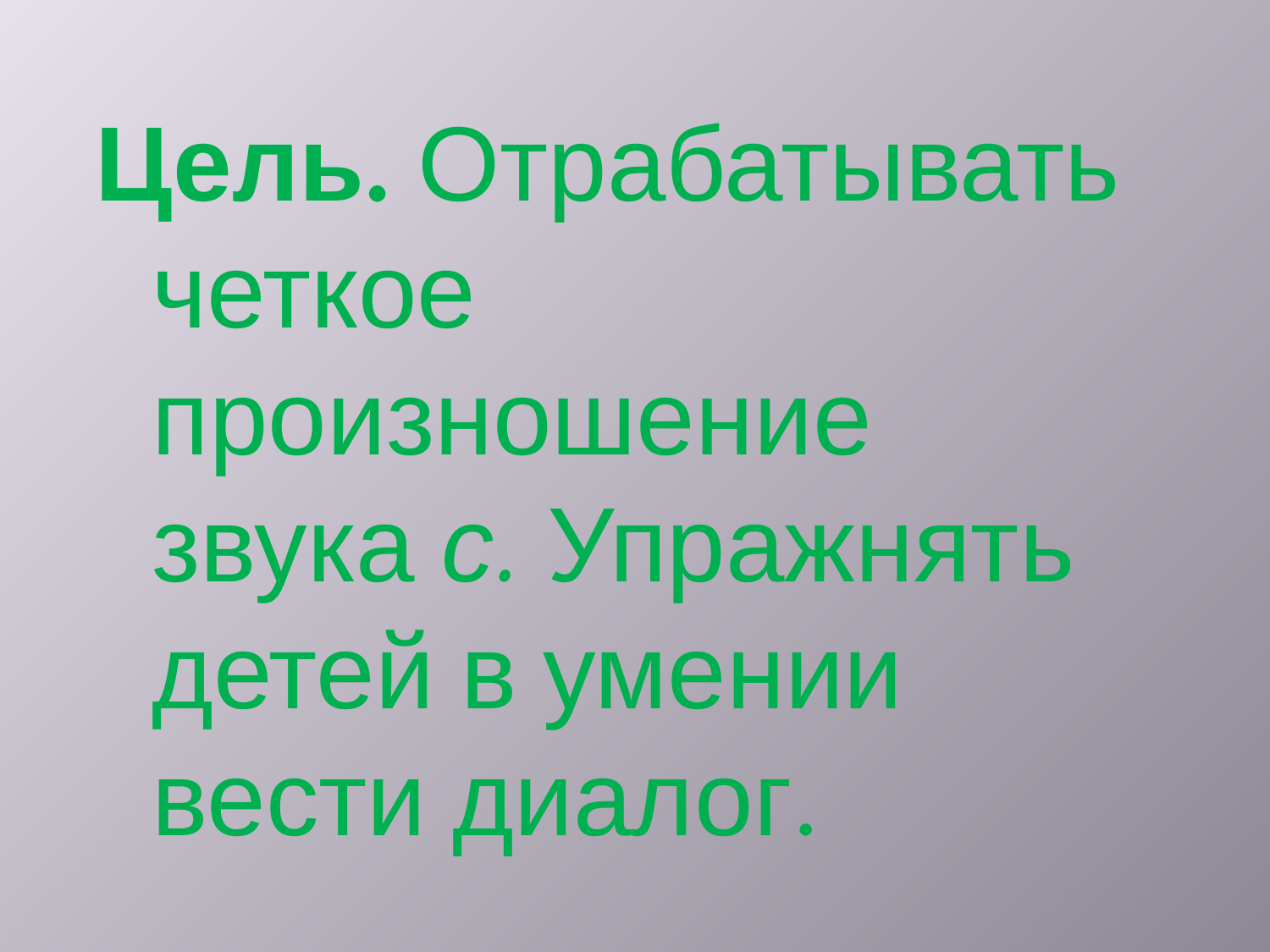

Цель. Отрабатывать четкое произношение звука с. Упражнять детей в умении вести диалог.